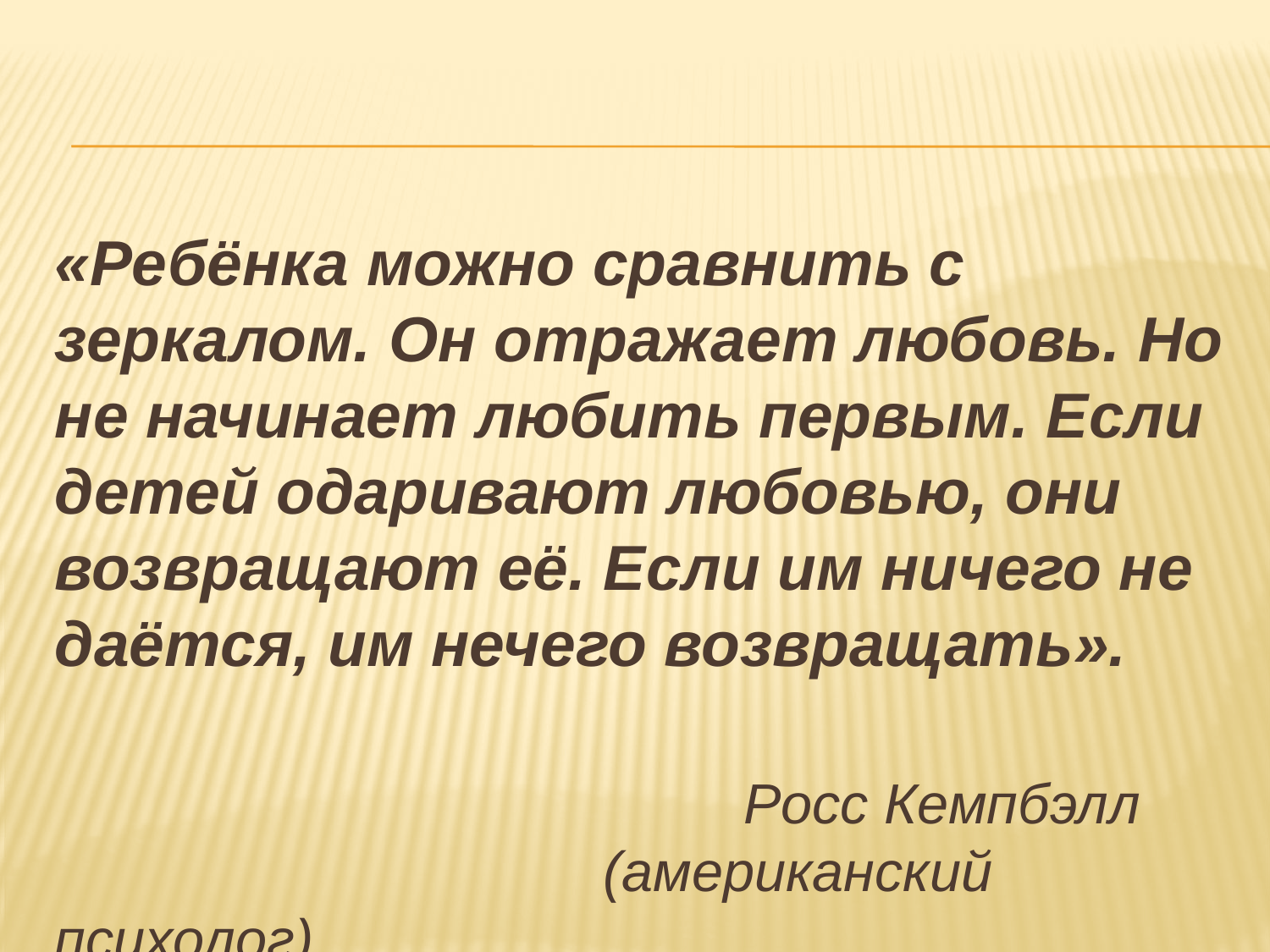

«Ребёнка можно сравнить с зеркалом. Он отражает любовь. Но не начинает любить первым. Если детей одаривают любовью, они возвращают её. Если им ничего не даётся, им нечего возвращать».

                                            Росс Кемпбэлл
                                   (американский психолог)